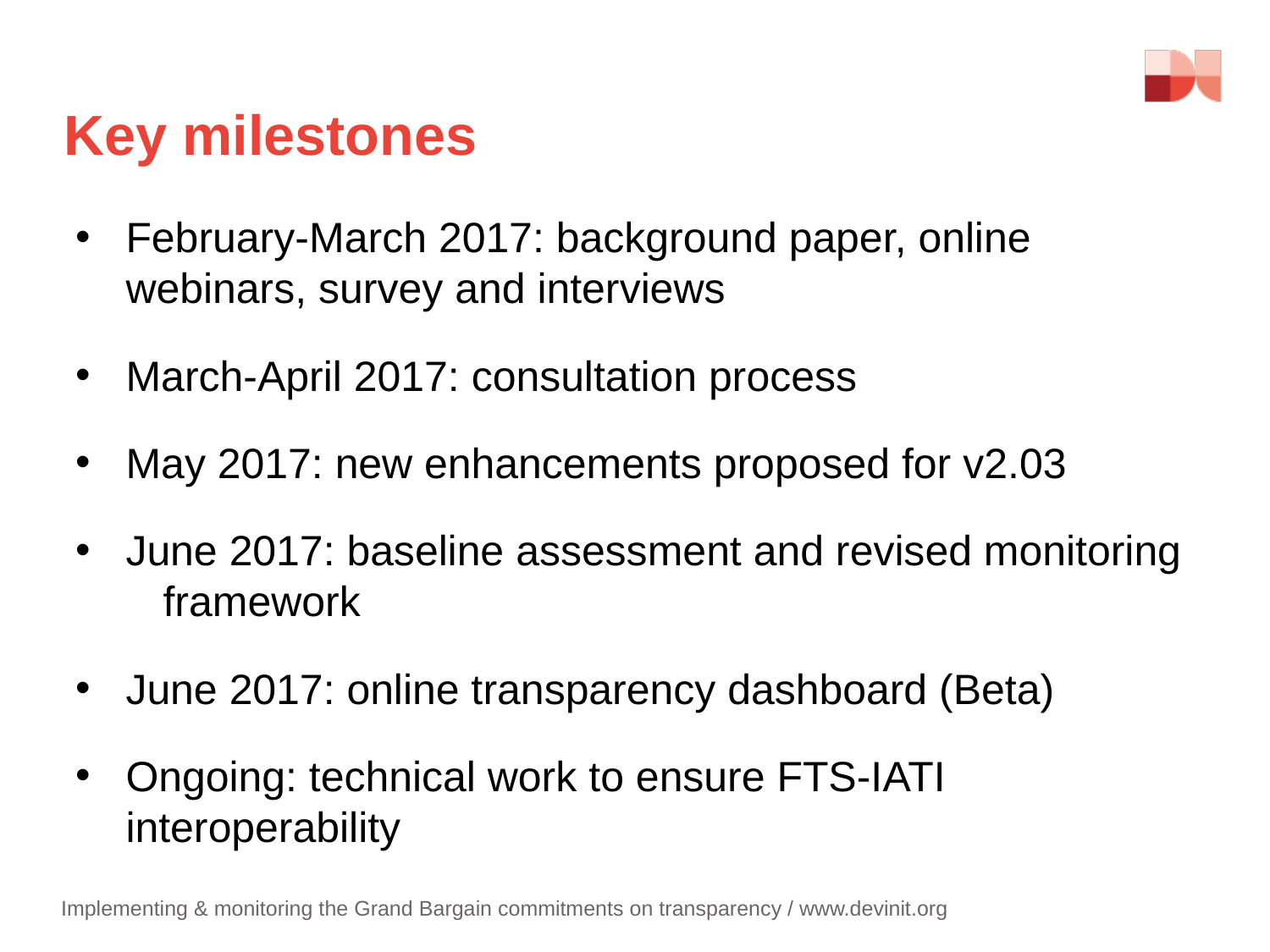

# Key milestones
February-March 2017: background paper, online webinars, survey and interviews
March-April 2017: consultation process
May 2017: new enhancements proposed for v2.03
June 2017: baseline assessment and revised monitoring 	framework
June 2017: online transparency dashboard (Beta)
Ongoing: technical work to ensure FTS-IATI interoperability

Implementing & monitoring the Grand Bargain commitments on transparency / www.devinit.org